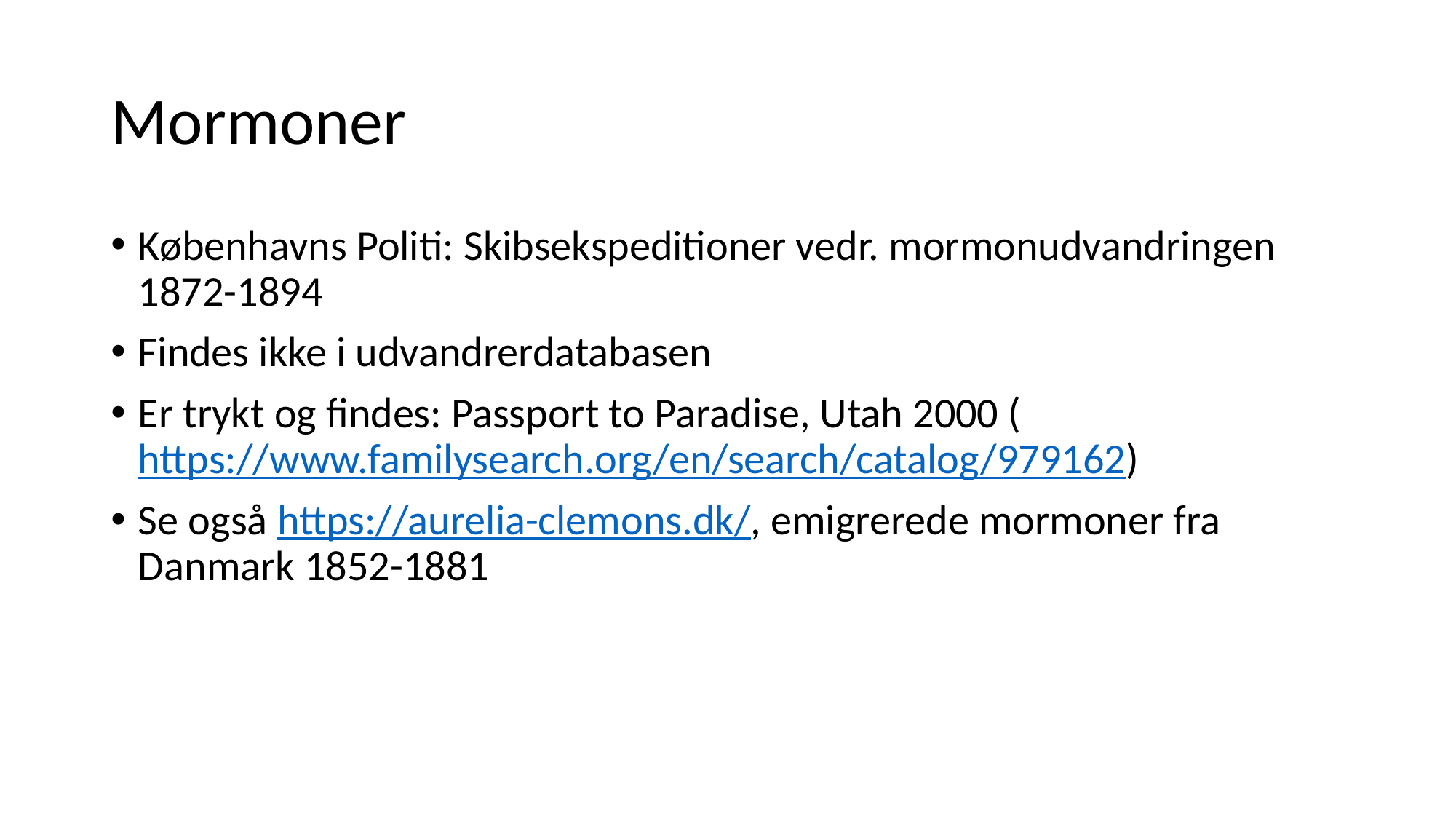

# Mormoner
Københavns Politi: Skibsekspeditioner vedr. mormonudvandringen 1872-1894
Findes ikke i udvandrerdatabasen
Er trykt og findes: Passport to Paradise, Utah 2000 (https://www.familysearch.org/en/search/catalog/979162)
Se også https://aurelia-clemons.dk/, emigrerede mormoner fra Danmark 1852-1881